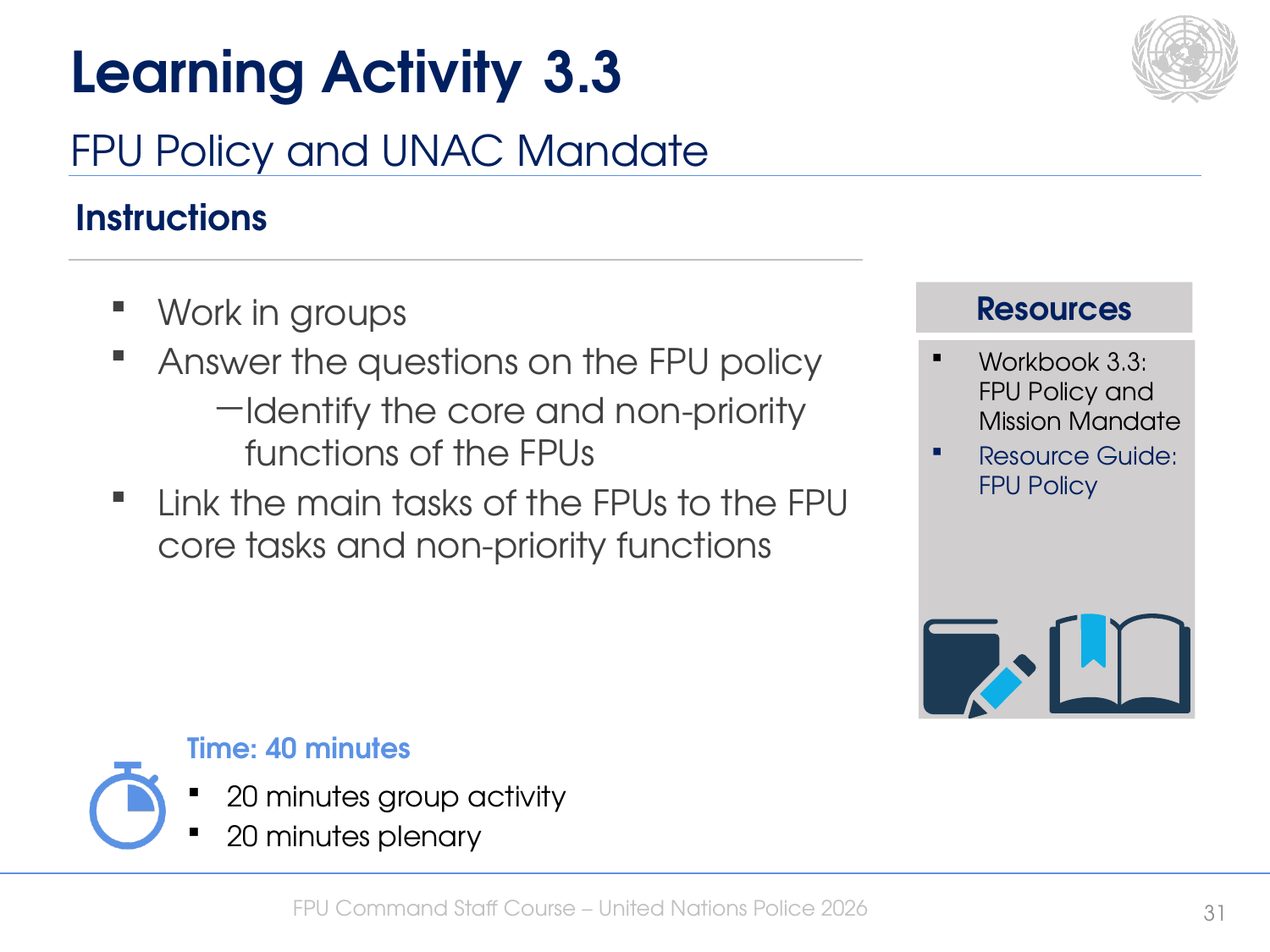

3.3
FPU Policy and UNAC Mandate
Work in groups
Answer the questions on the FPU policy
Identify the core and non-priority functions of the FPUs
Link the main tasks of the FPUs to the FPU core tasks and non-priority functions
Workbook 3.3: FPU Policy and Mission Mandate
Resource Guide: FPU Policy

Time: 40 minutes
20 minutes group activity
20 minutes plenary
31